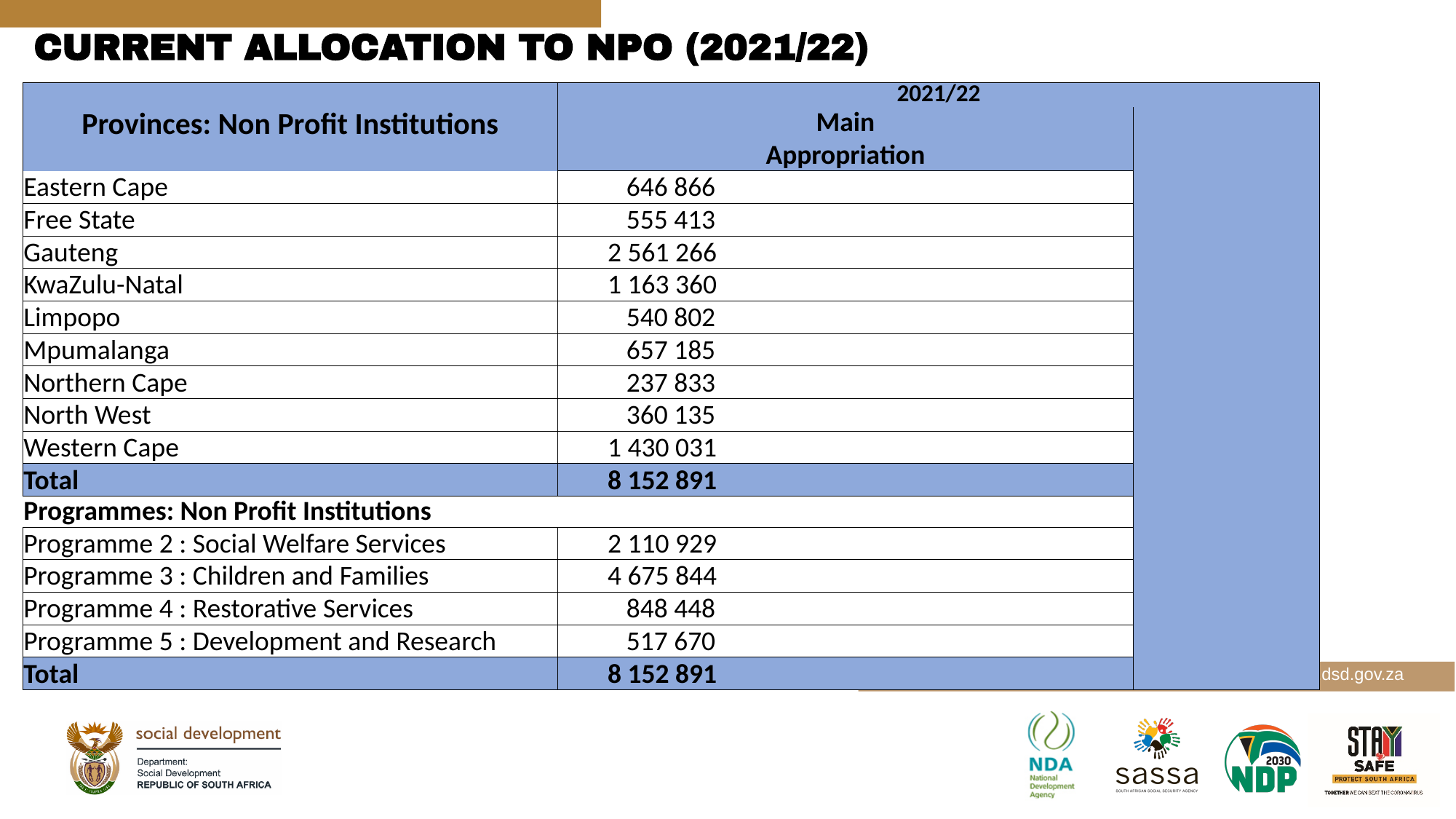

# CURRENT ALLOCATION TO NPO (2021/22)
| Provinces: Non Profit Institutions | 2021/22 |  |
| --- | --- | --- |
|  | Main |  |
|  | Appropriation |  |
| Eastern Cape | 646 866 |  |
| Free State | 555 413 |  |
| Gauteng | 2 561 266 |  |
| KwaZulu-Natal | 1 163 360 |  |
| Limpopo | 540 802 |  |
| Mpumalanga | 657 185 |  |
| Northern Cape | 237 833 |  |
| North West | 360 135 |  |
| Western Cape | 1 430 031 |  |
| Total | 8 152 891 |  |
| Programmes: Non Profit Institutions |  |  |
| Programme 2 : Social Welfare Services | 2 110 929 |  |
| Programme 3 : Children and Families | 4 675 844 |  |
| Programme 4 : Restorative Services | 848 448 |  |
| Programme 5 : Development and Research | 517 670 |  |
| Total | 8 152 891 |  |